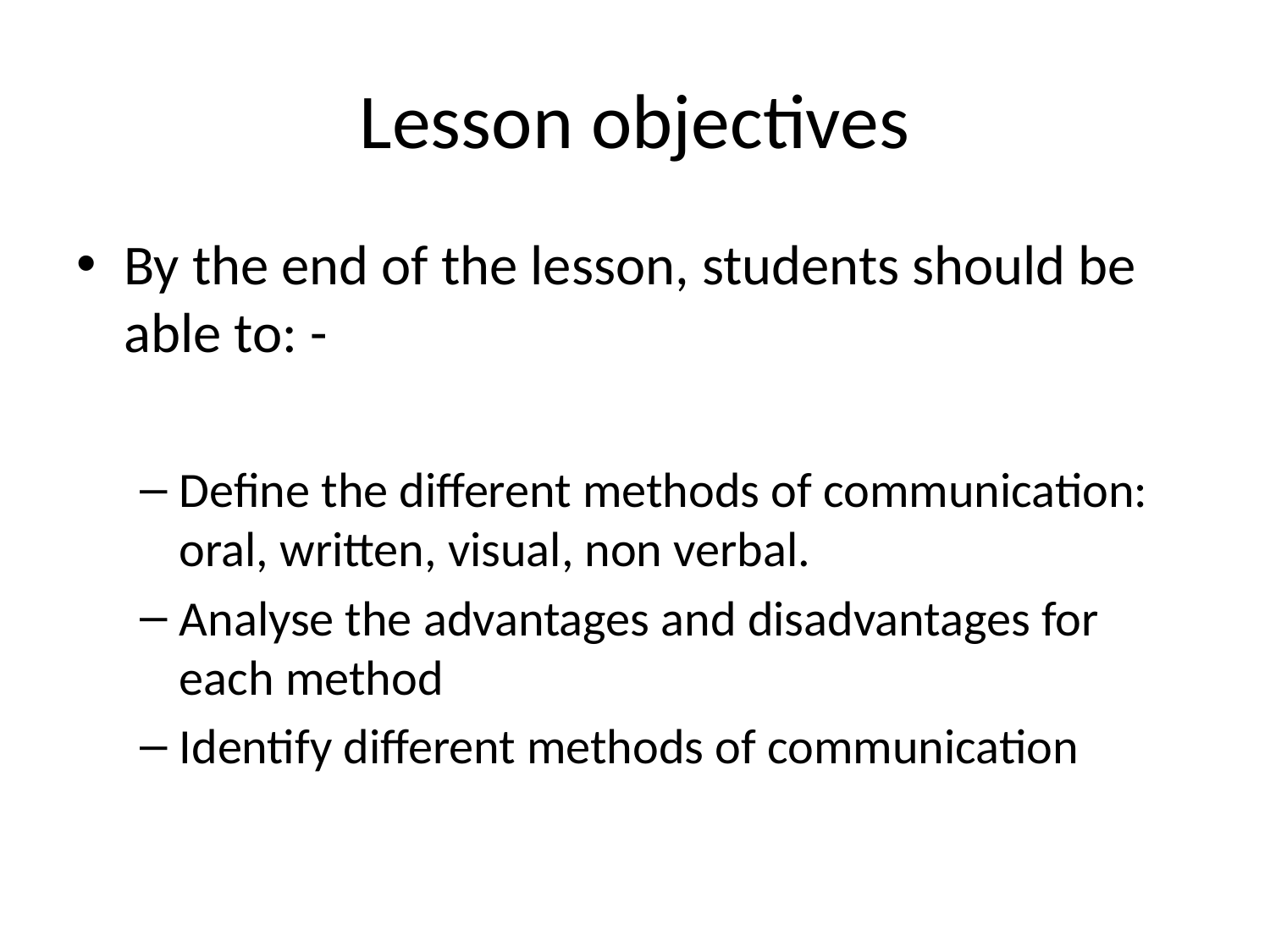

# Lesson objectives
By the end of the lesson, students should be able to: -

Define the different methods of communication: oral, written, visual, non verbal.
Analyse the advantages and disadvantages for each method
Identify different methods of communication